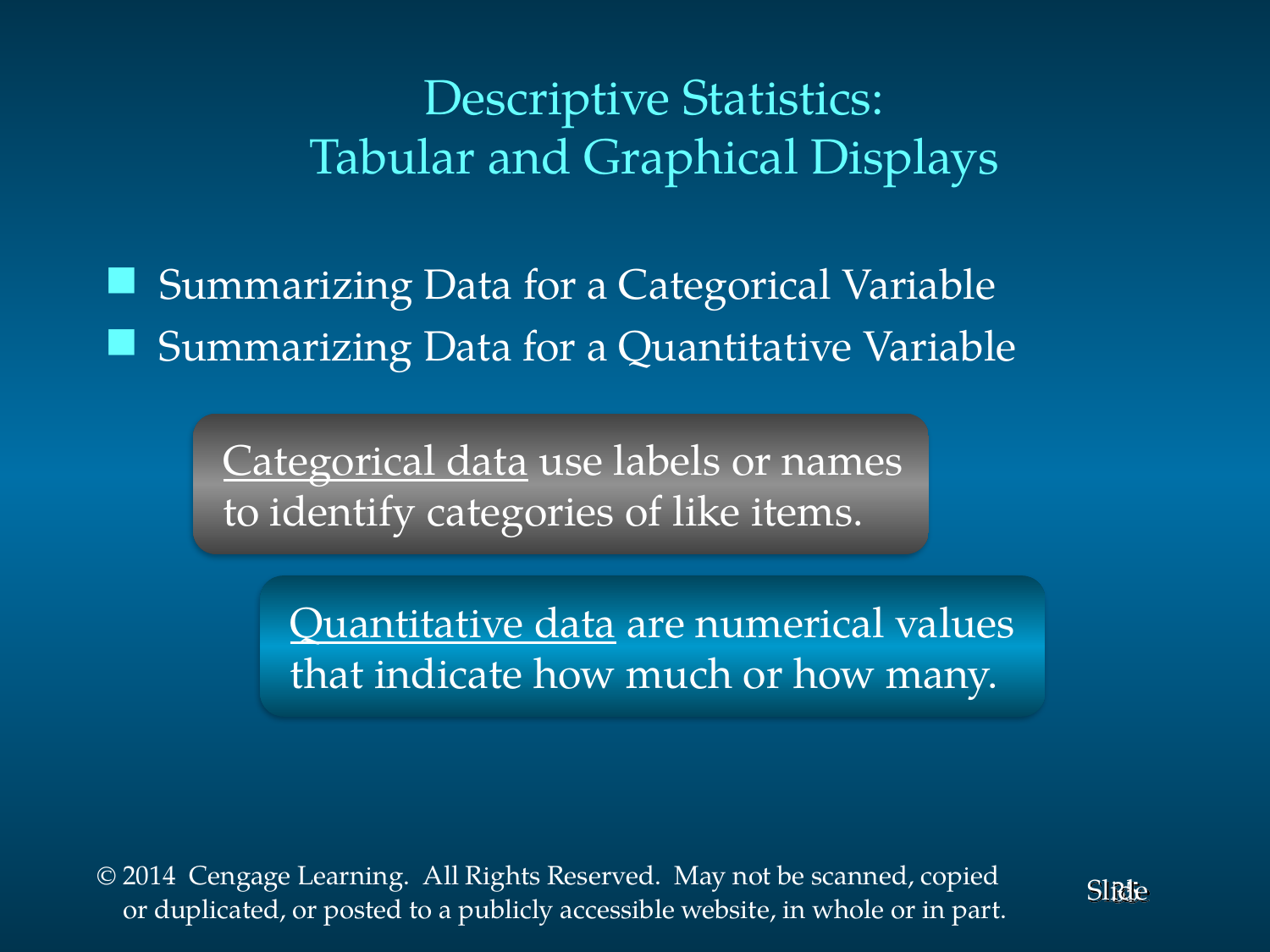

# Descriptive Statistics: Tabular and Graphical Displays
Summarizing Data for a Categorical Variable
Summarizing Data for a Quantitative Variable
 Categorical data use labels or names
 to identify categories of like items.
 Quantitative data are numerical values
 that indicate how much or how many.